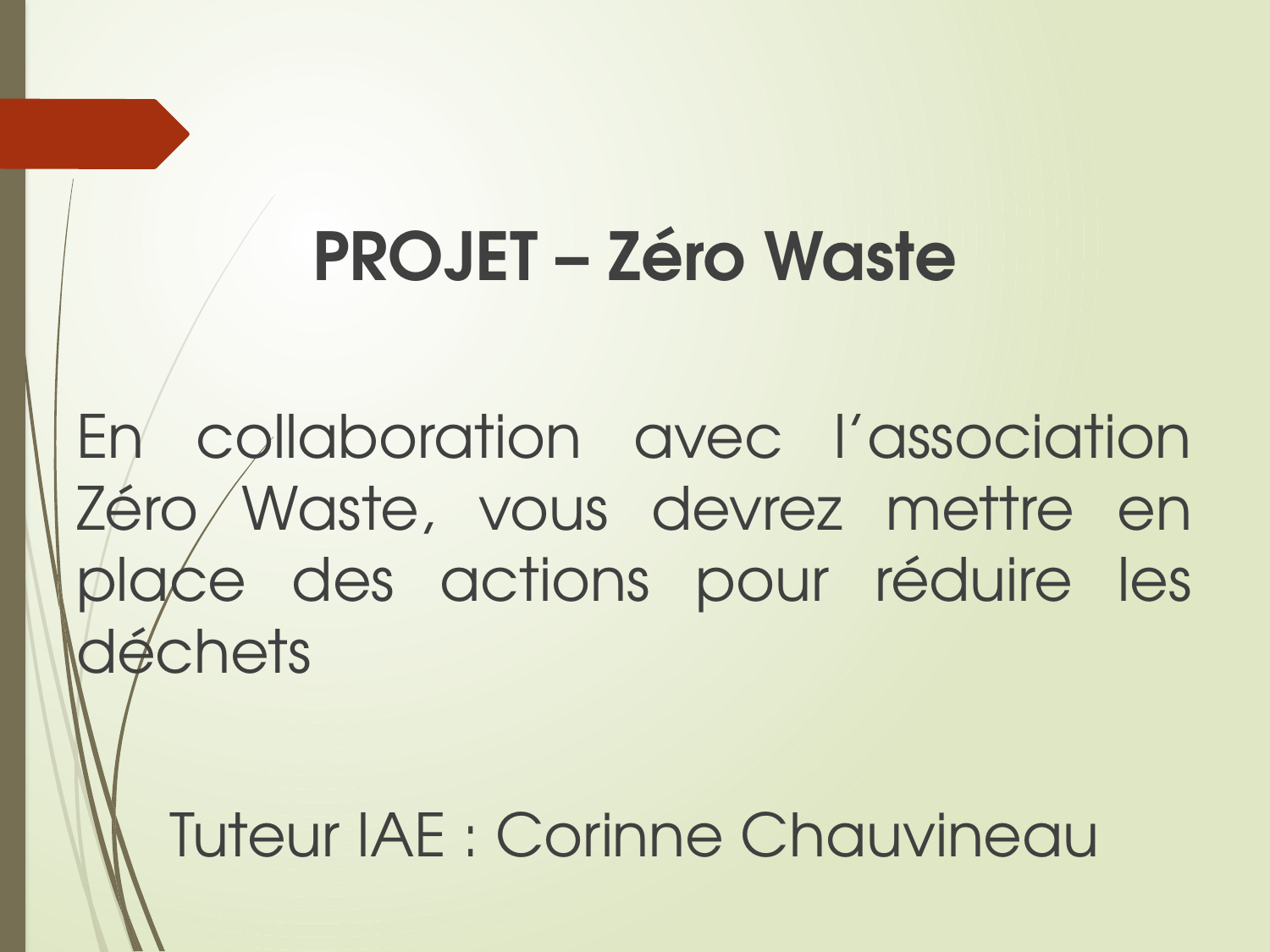

PROJET – Zéro Waste

En collaboration avec l’association Zéro Waste, vous devrez mettre en place des actions pour réduire les déchets

Tuteur IAE : Corinne Chauvineau